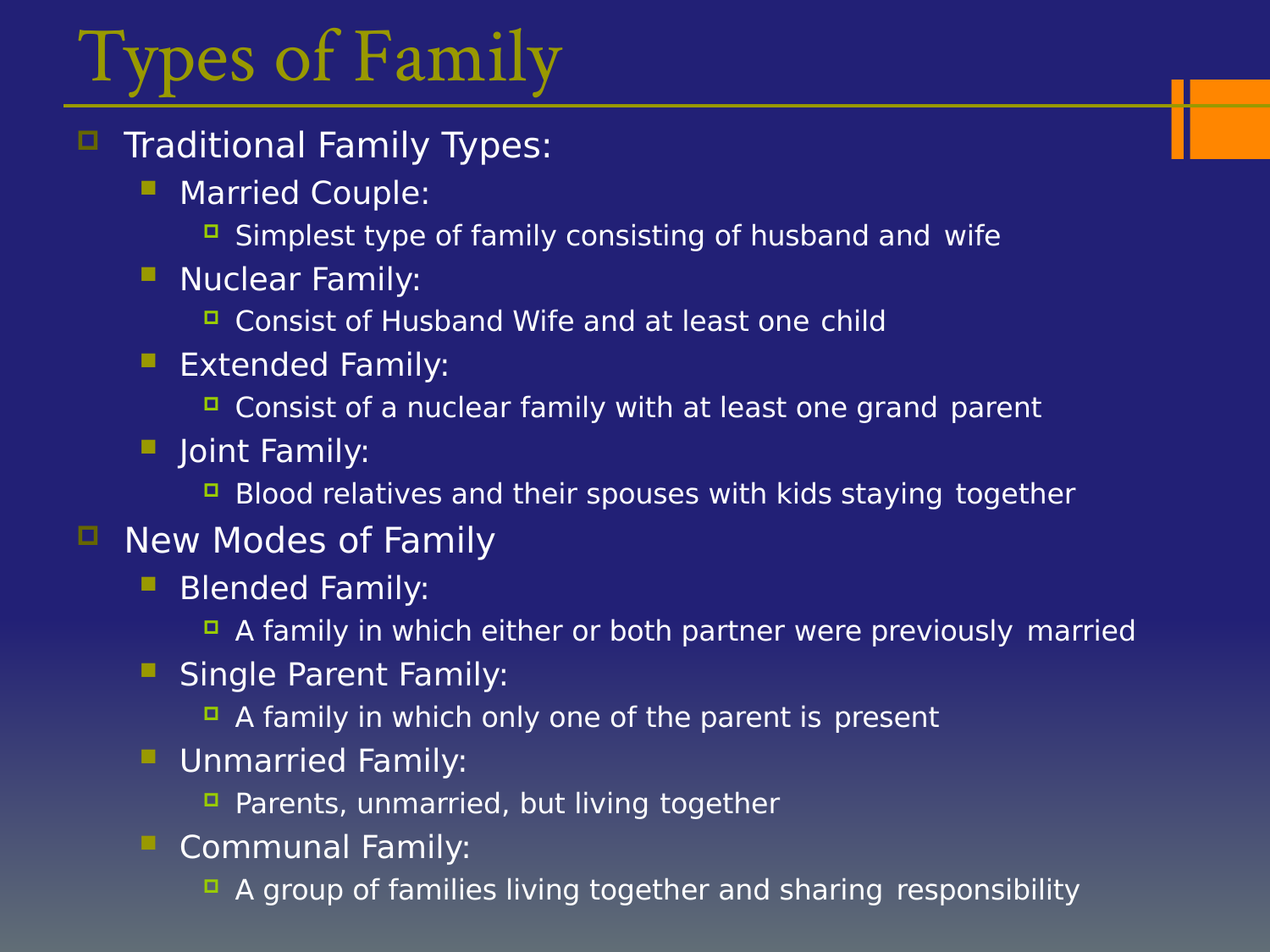

# Types of Family

Traditional Family Types:
Married Couple:
Simplest type of family consisting of husband and wife
Nuclear Family:
Consist of Husband Wife and at least one child
Extended Family:
Consist of a nuclear family with at least one grand parent
Joint Family:
Blood relatives and their spouses with kids staying together
New Modes of Family
Blended Family:
A family in which either or both partner were previously married
Single Parent Family:
A family in which only one of the parent is present
Unmarried Family:
Parents, unmarried, but living together
Communal Family:
A group of families living together and sharing responsibility